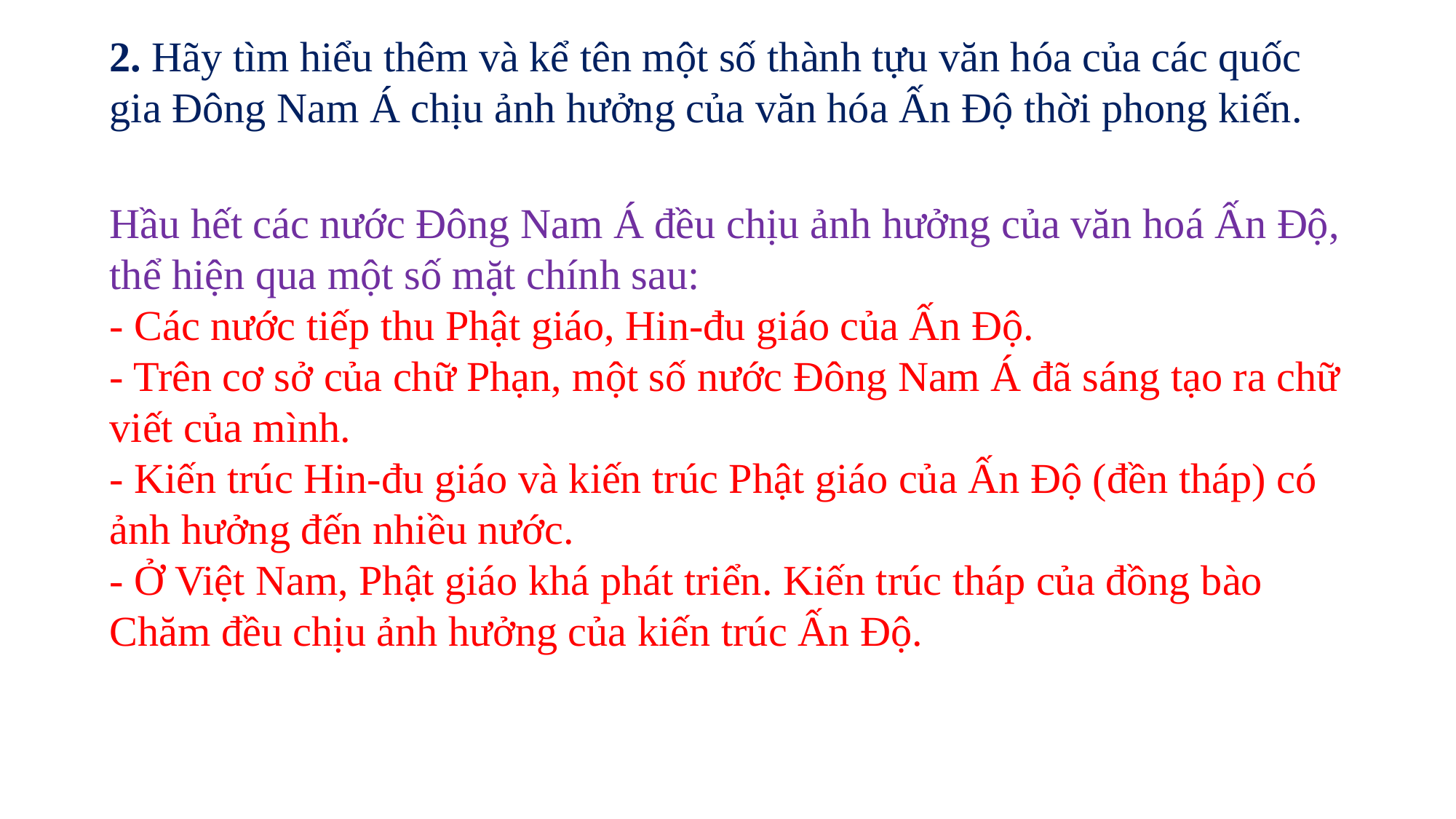

2. Hãy tìm hiểu thêm và kể tên một số thành tựu văn hóa của các quốc gia Đông Nam Á chịu ảnh hưởng của văn hóa Ấn Độ thời phong kiến.
Hầu hết các nước Đông Nam Á đều chịu ảnh hưởng của văn hoá Ấn Độ, thể hiện qua một số mặt chính sau:
- Các nước tiếp thu Phật giáo, Hin-đu giáo của Ấn Độ.
- Trên cơ sở của chữ Phạn, một số nước Đông Nam Á đã sáng tạo ra chữ viết của mình.
- Kiến trúc Hin-đu giáo và kiến trúc Phật giáo của Ấn Độ (đền tháp) có ảnh hưởng đến nhiều nước.
- Ở Việt Nam, Phật giáo khá phát triển. Kiến trúc tháp của đồng bào Chăm đều chịu ảnh hưởng của kiến trúc Ấn Độ.